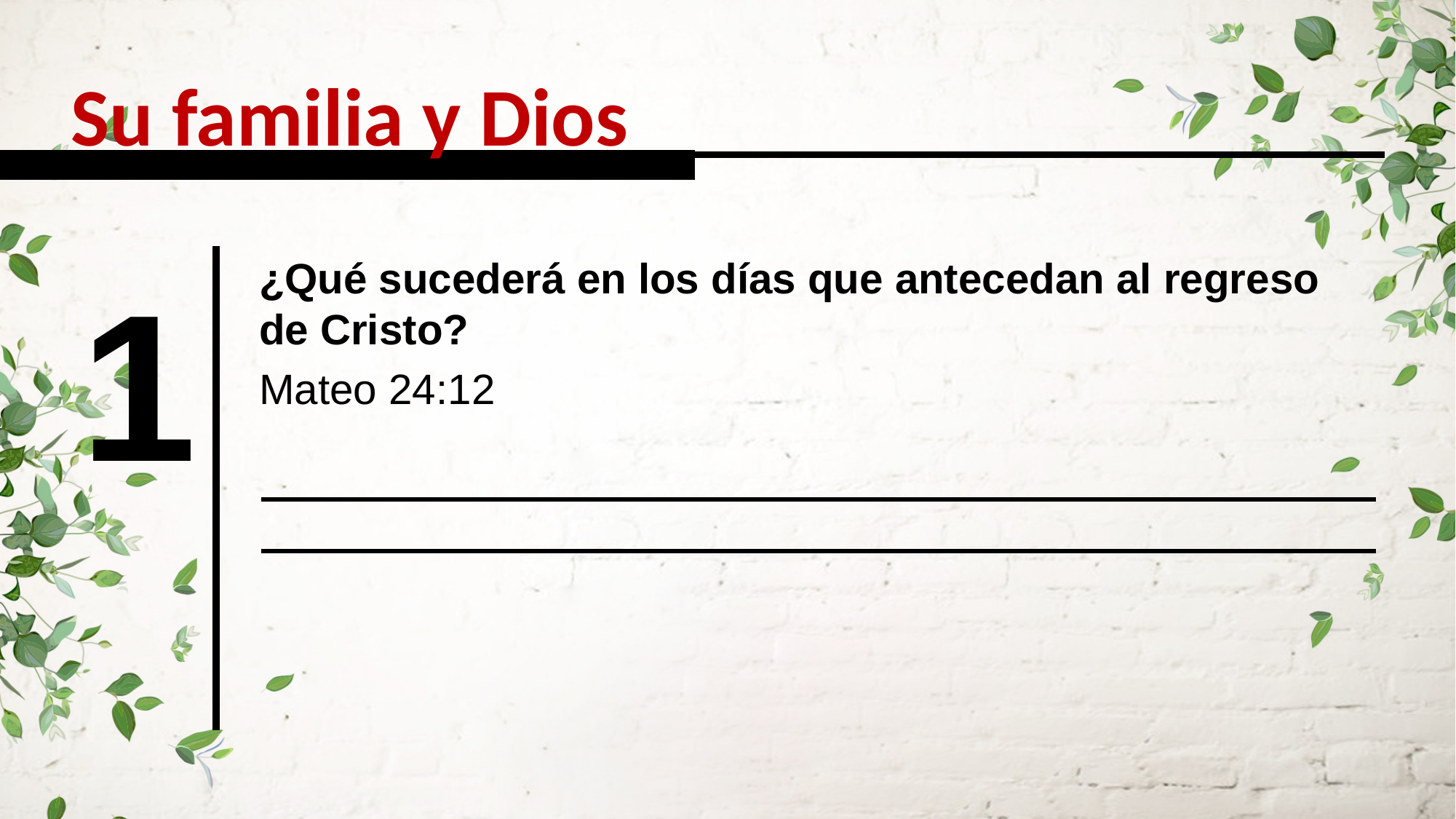

Su familia y Dios

1
¿Qué sucederá en los días que antecedan al regreso de Cristo?
Mateo 24:12